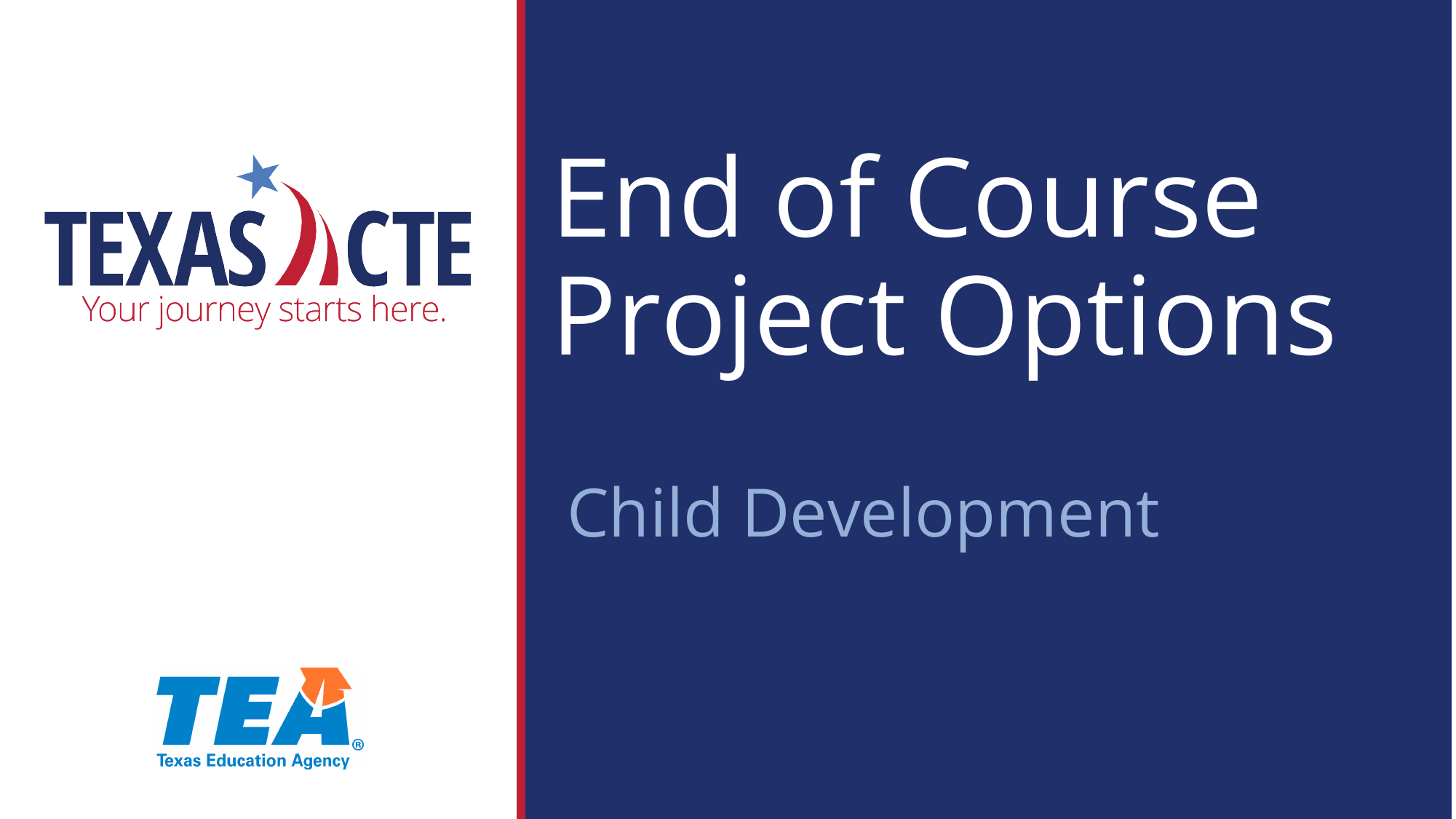

# End of Course Project Options
Child Development